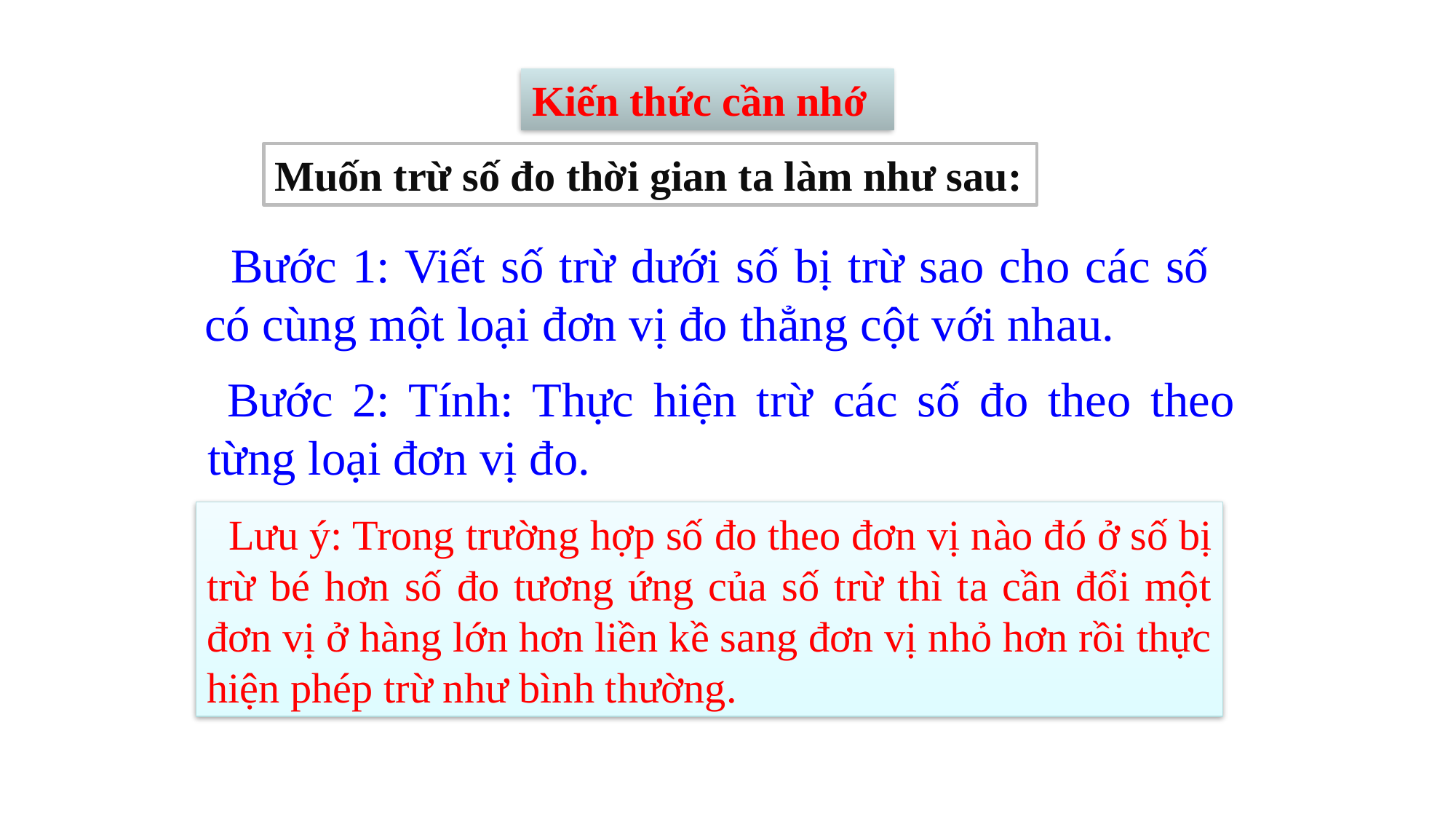

Kiến thức cần nhớ
Muốn trừ số đo thời gian ta làm như sau:
  Bước 1: Viết số trừ dưới số bị trừ sao cho các số có cùng một loại đơn vị đo thẳng cột với nhau.
 Bước 2: Tính: Thực hiện trừ các số đo theo theo từng loại đơn vị đo.
  Lưu ý: Trong trường hợp số đo theo đơn vị nào đó ở số bị trừ bé hơn số đo tương ứng của số trừ thì ta cần đổi một đơn vị ở hàng lớn hơn liền kề sang đơn vị nhỏ hơn rồi thực hiện phép trừ như bình thường.